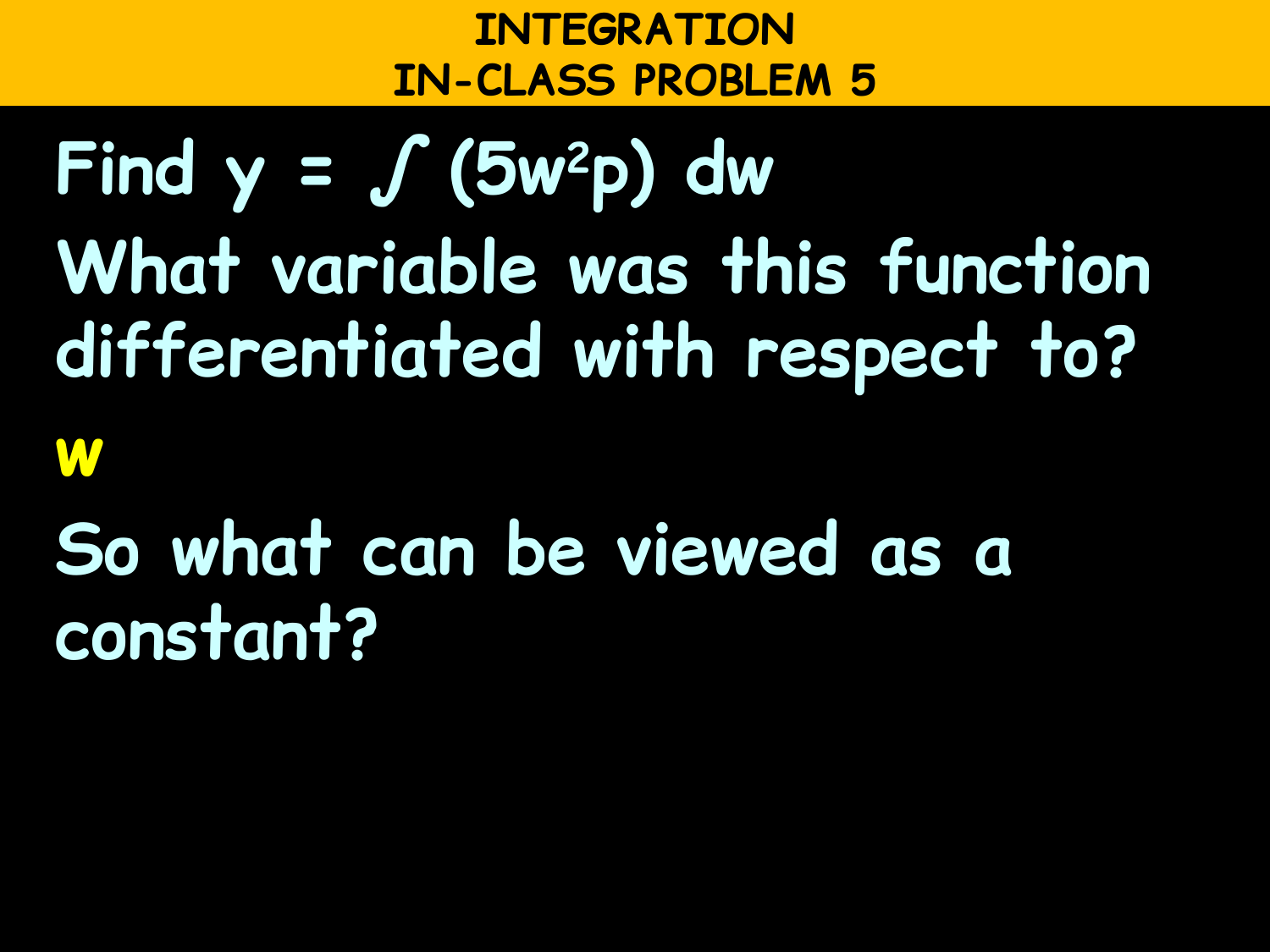

INTEGRATION
IN-CLASS PROBLEM 5
Find y = ∫ (5w2p) dw
What variable was this function differentiated with respect to?
w
So what can be viewed as a constant?